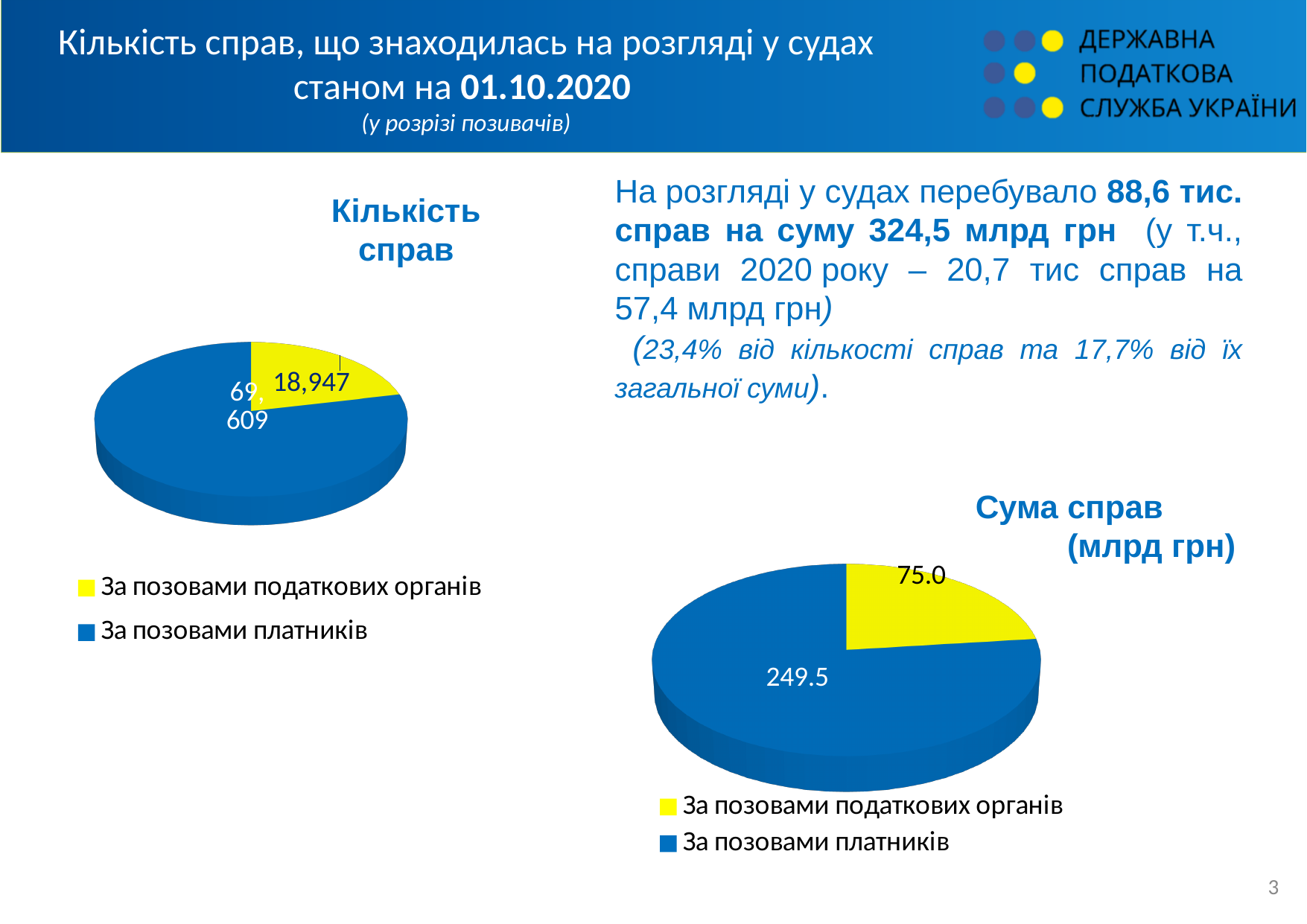

# Кількість справ, що знаходилась на розгляді у судах станом на 01.10.2020 (у розрізі позивачів)

[unsupported chart]

На розгляді у судах перебувало 88,6 тис. справ на суму 324,5 млрд грн  (у т.ч., справи 2020 року – 20,7 тис справ на 57,4 млрд грн)
 (23,4% від кількості справ та 17,7% від їх загальної суми).
Кількість справ

[unsupported chart]

Сума справ                   (млрд грн)
3